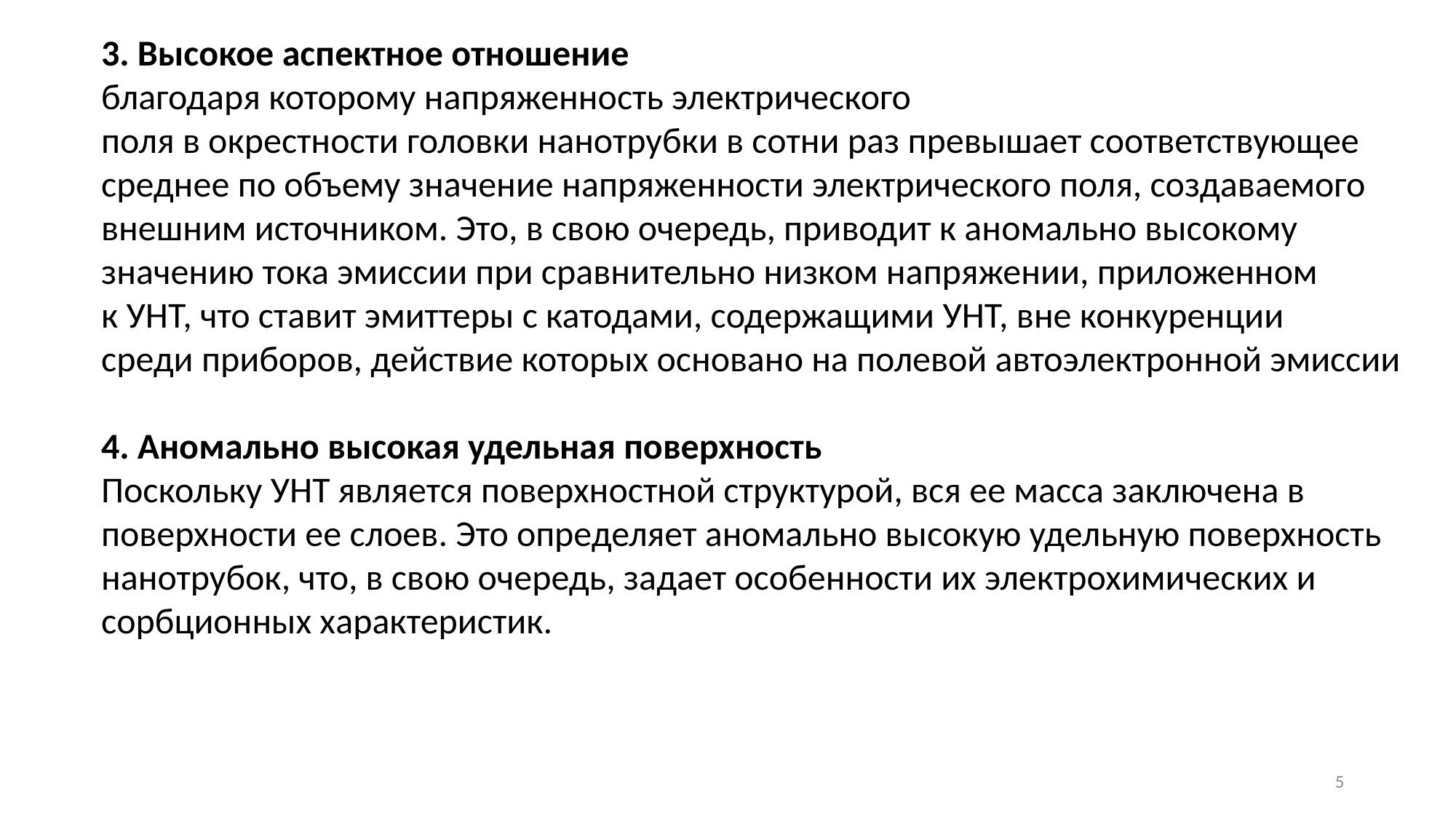

3. Высокое аспектное отношение
благодаря которому напряженность электрического
поля в окрестности головки нанотрубки в сотни раз превышает соответствующее
среднее по объему значение напряженности электрического поля, создаваемого
внешним источником. Это, в свою очередь, приводит к аномально высокому
значению тока эмиссии при сравнительно низком напряжении, приложенном
к УНТ, что ставит эмиттеры с катодами, содержащими УНТ, вне конкуренции
среди приборов, действие которых основано на полевой автоэлектронной эмиссии

4. Аномально высокая удельная поверхность
Поскольку УНТ является поверхностной структурой, вся ее масса заключена в
поверхности ее слоев. Это определяет аномально высокую удельную поверхность
нанотрубок, что, в свою очередь, задает особенности их электрохимических и
сорбционных характеристик.
5